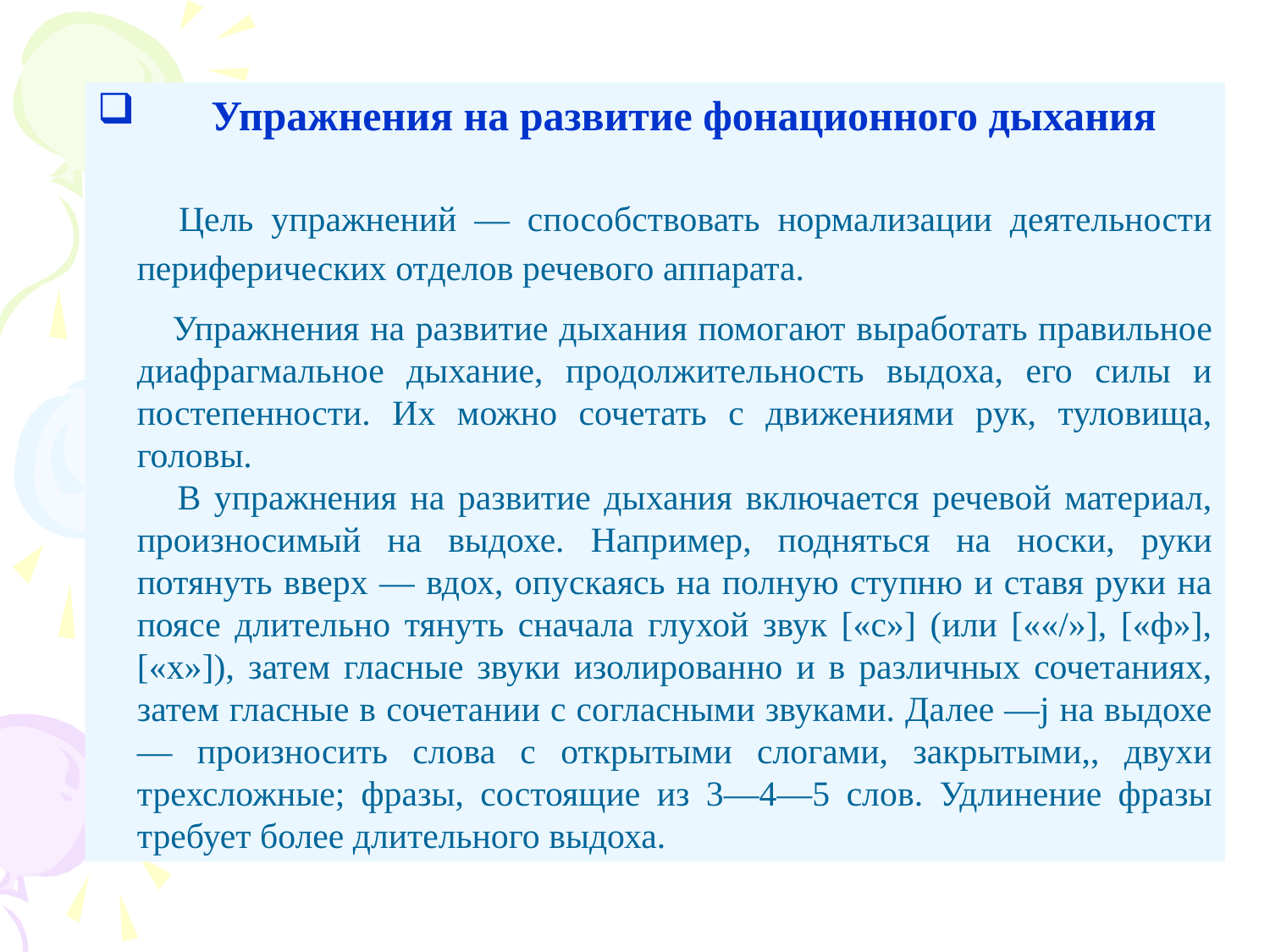

Упражнения на развитие фонационного дыхания

    Цель упражнений — способствовать нормализации деятельности периферических отделов речевого аппарата.
       Упражнения на развитие дыхания помогают выработать правильное диафрагмальное дыхание, продолжительность выдоха, его силы и постепенности. Их можно сочетать с движениями рук, туловища, головы.
     В упражнения на развитие дыхания включается речевой материал, произносимый на выдохе. Например, подняться на носки, руки потянуть вверх — вдох, опускаясь на полную ступню и ставя руки на поясе длительно тянуть сначала глухой звук [«с»] (или [««/»], [«ф»], [«х»]), затем гласные звуки изолированно и в различных сочетаниях, затем гласные в сочетании с согласными звуками. Далее —j на выдохе — произносить слова с открытыми слогами, закрытыми,, двухи трехсложные; фразы, состоящие из 3—4—5 слов. Удлинение фразы требует более длительного выдоха.